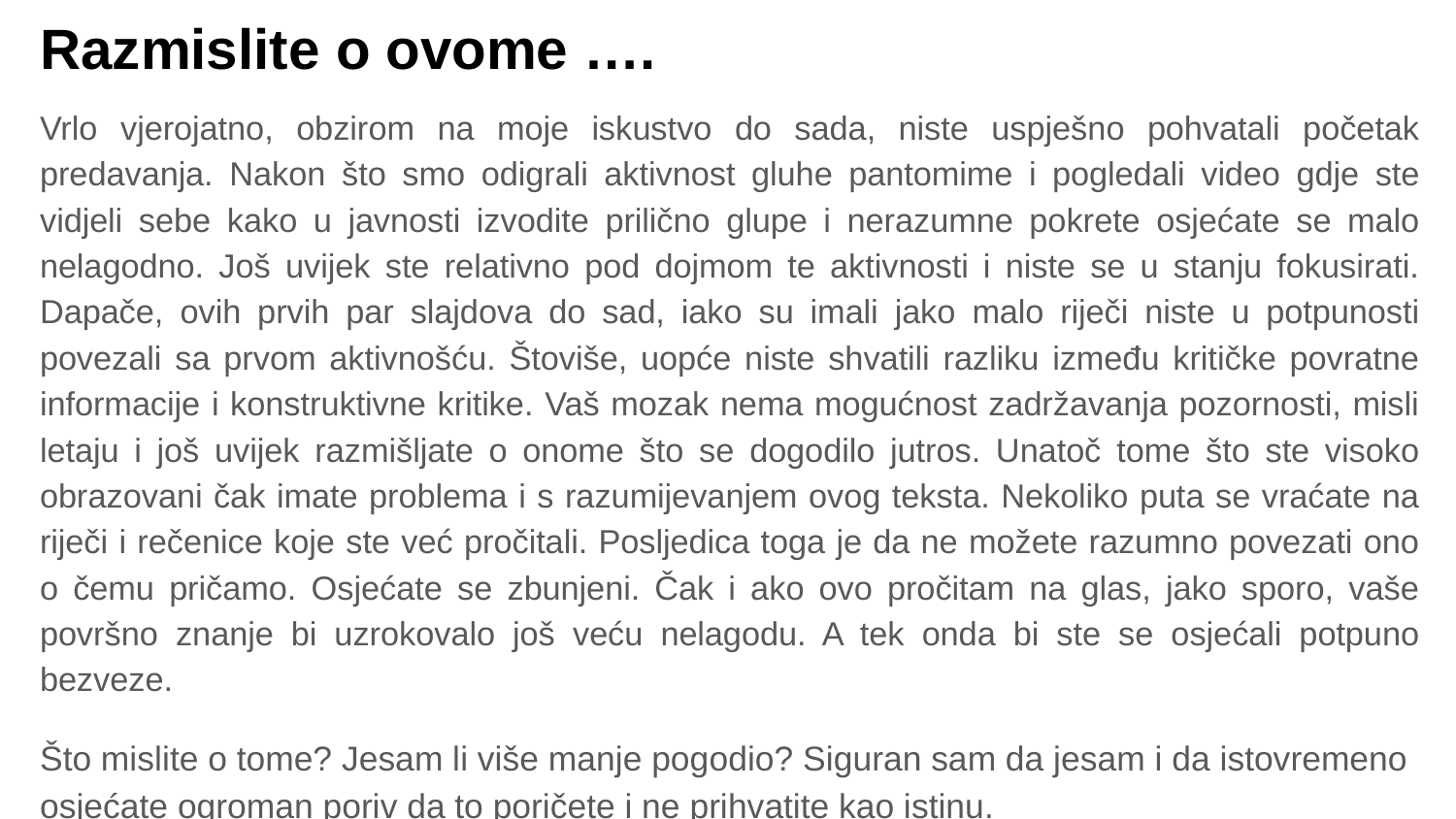

# Razmislite o ovome ….
Vrlo vjerojatno, obzirom na moje iskustvo do sada, niste uspješno pohvatali početak predavanja. Nakon što smo odigrali aktivnost gluhe pantomime i pogledali video gdje ste vidjeli sebe kako u javnosti izvodite prilično glupe i nerazumne pokrete osjećate se malo nelagodno. Još uvijek ste relativno pod dojmom te aktivnosti i niste se u stanju fokusirati. Dapače, ovih prvih par slajdova do sad, iako su imali jako malo riječi niste u potpunosti povezali sa prvom aktivnošću. Štoviše, uopće niste shvatili razliku između kritičke povratne informacije i konstruktivne kritike. Vaš mozak nema mogućnost zadržavanja pozornosti, misli letaju i još uvijek razmišljate o onome što se dogodilo jutros. Unatoč tome što ste visoko obrazovani čak imate problema i s razumijevanjem ovog teksta. Nekoliko puta se vraćate na riječi i rečenice koje ste već pročitali. Posljedica toga je da ne možete razumno povezati ono o čemu pričamo. Osjećate se zbunjeni. Čak i ako ovo pročitam na glas, jako sporo, vaše površno znanje bi uzrokovalo još veću nelagodu. A tek onda bi ste se osjećali potpuno bezveze.
Što mislite o tome? Jesam li više manje pogodio? Siguran sam da jesam i da istovremeno osjećate ogroman poriv da to poričete i ne prihvatite kao istinu.